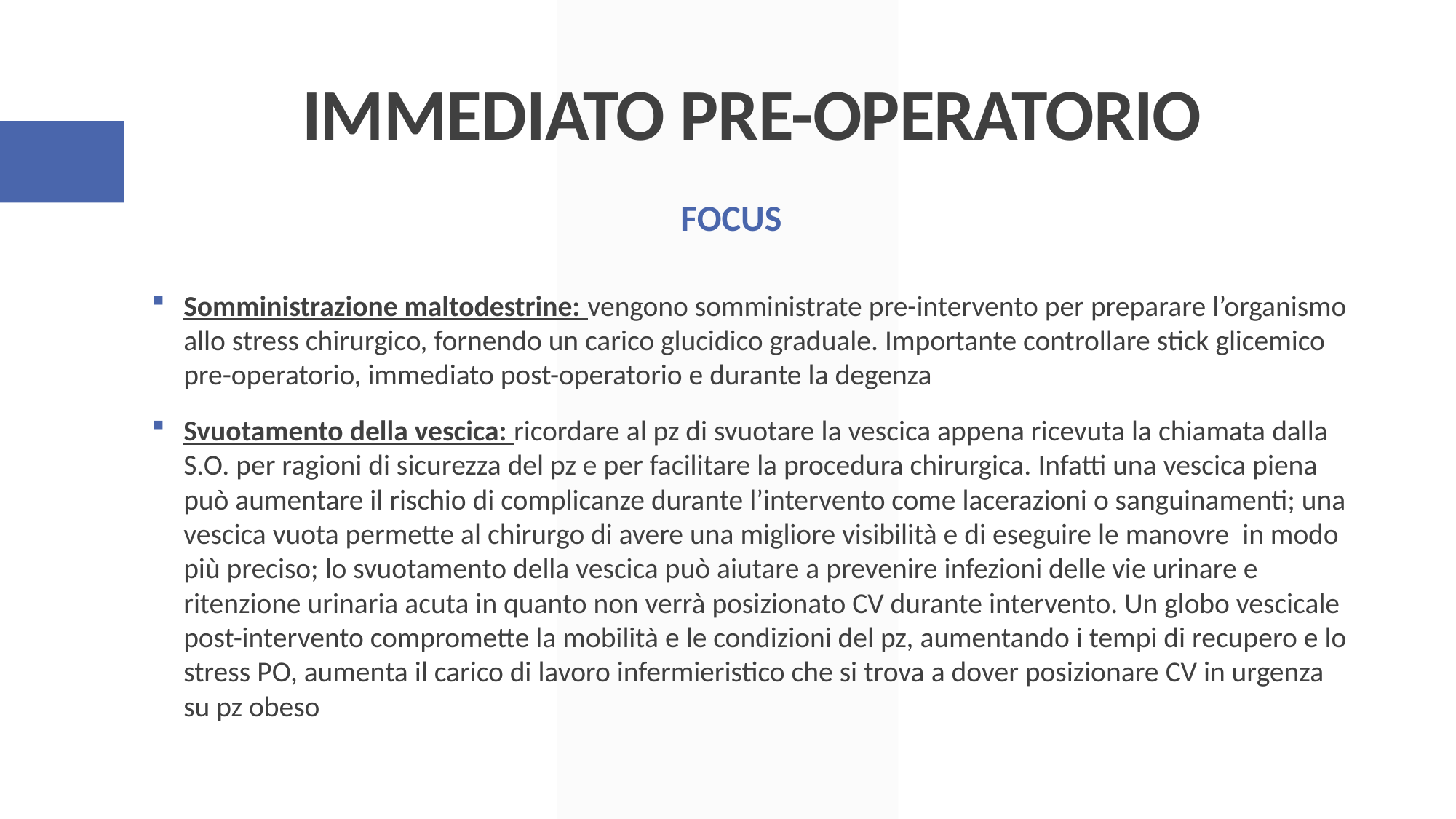

# IMMEDIATO PRE-OPERATORIO
FOCUS
Somministrazione maltodestrine: vengono somministrate pre-intervento per preparare l’organismo allo stress chirurgico, fornendo un carico glucidico graduale. Importante controllare stick glicemico pre-operatorio, immediato post-operatorio e durante la degenza
Svuotamento della vescica: ricordare al pz di svuotare la vescica appena ricevuta la chiamata dalla S.O. per ragioni di sicurezza del pz e per facilitare la procedura chirurgica. Infatti una vescica piena può aumentare il rischio di complicanze durante l’intervento come lacerazioni o sanguinamenti; una vescica vuota permette al chirurgo di avere una migliore visibilità e di eseguire le manovre  in modo più preciso; lo svuotamento della vescica può aiutare a prevenire infezioni delle vie urinare e ritenzione urinaria acuta in quanto non verrà posizionato CV durante intervento. Un globo vescicale post-intervento compromette la mobilità e le condizioni del pz, aumentando i tempi di recupero e lo stress PO, aumenta il carico di lavoro infermieristico che si trova a dover posizionare CV in urgenza su pz obeso